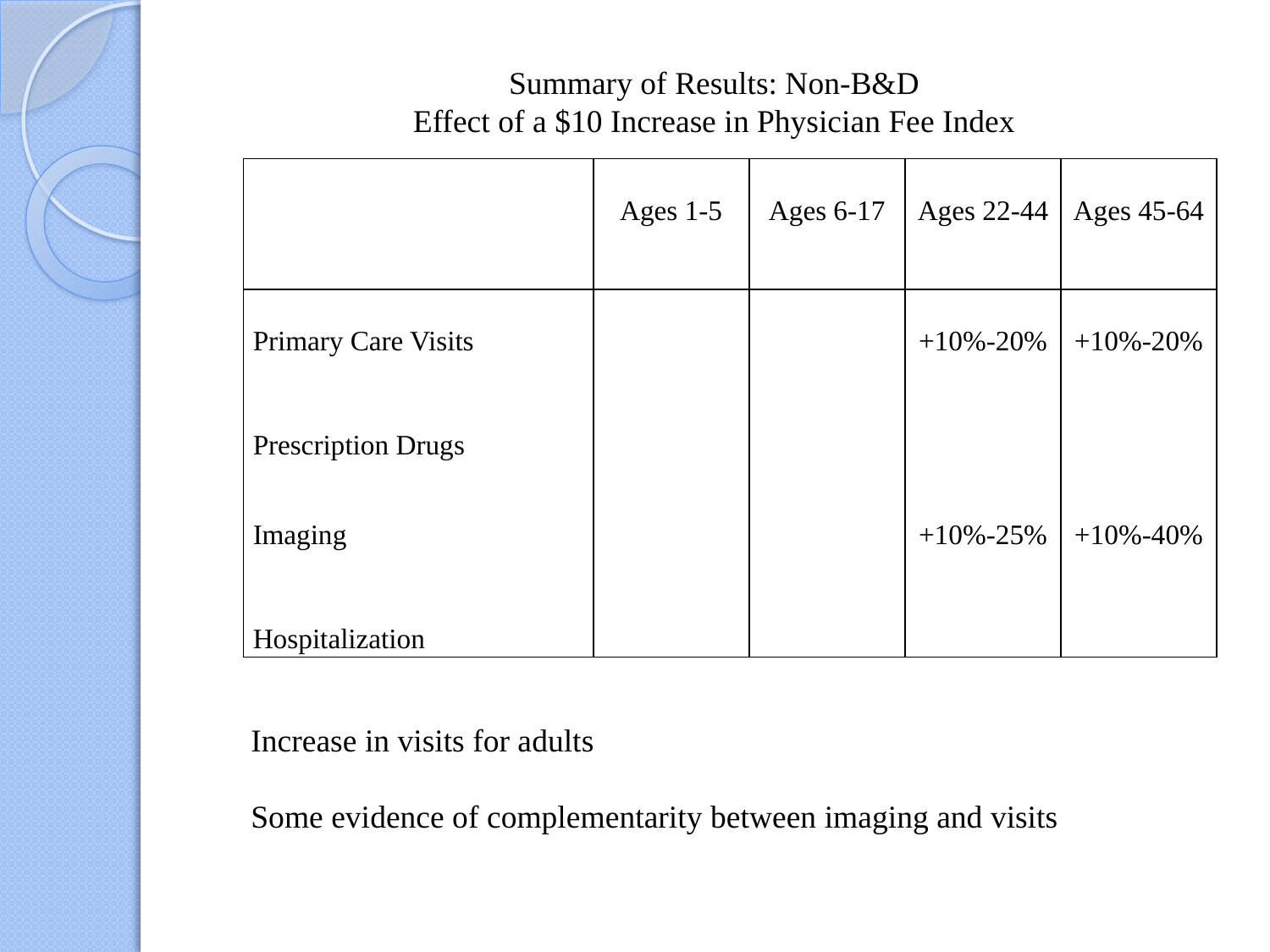

Summary of Results: Non-B&D
Effect of a $10 Increase in Physician Fee Index
|  |  |  |  |  |
| --- | --- | --- | --- | --- |
|  | Ages 1-5 | Ages 6-17 | Ages 22-44 | Ages 45-64 |
|  |  |  |  |  |
| Primary Care Visits |  |  | +10%-20% | +10%-20% |
|  |  |  |  |  |
| Prescription Drugs |  |  |  |  |
|  |  |  |  |  |
| Imaging |  |  | +10%-25% | +10%-40% |
|  |  |  |  |  |
| Hospitalization |  |  |  |  |
Increase in visits for adults

Some evidence of complementarity between imaging and visits